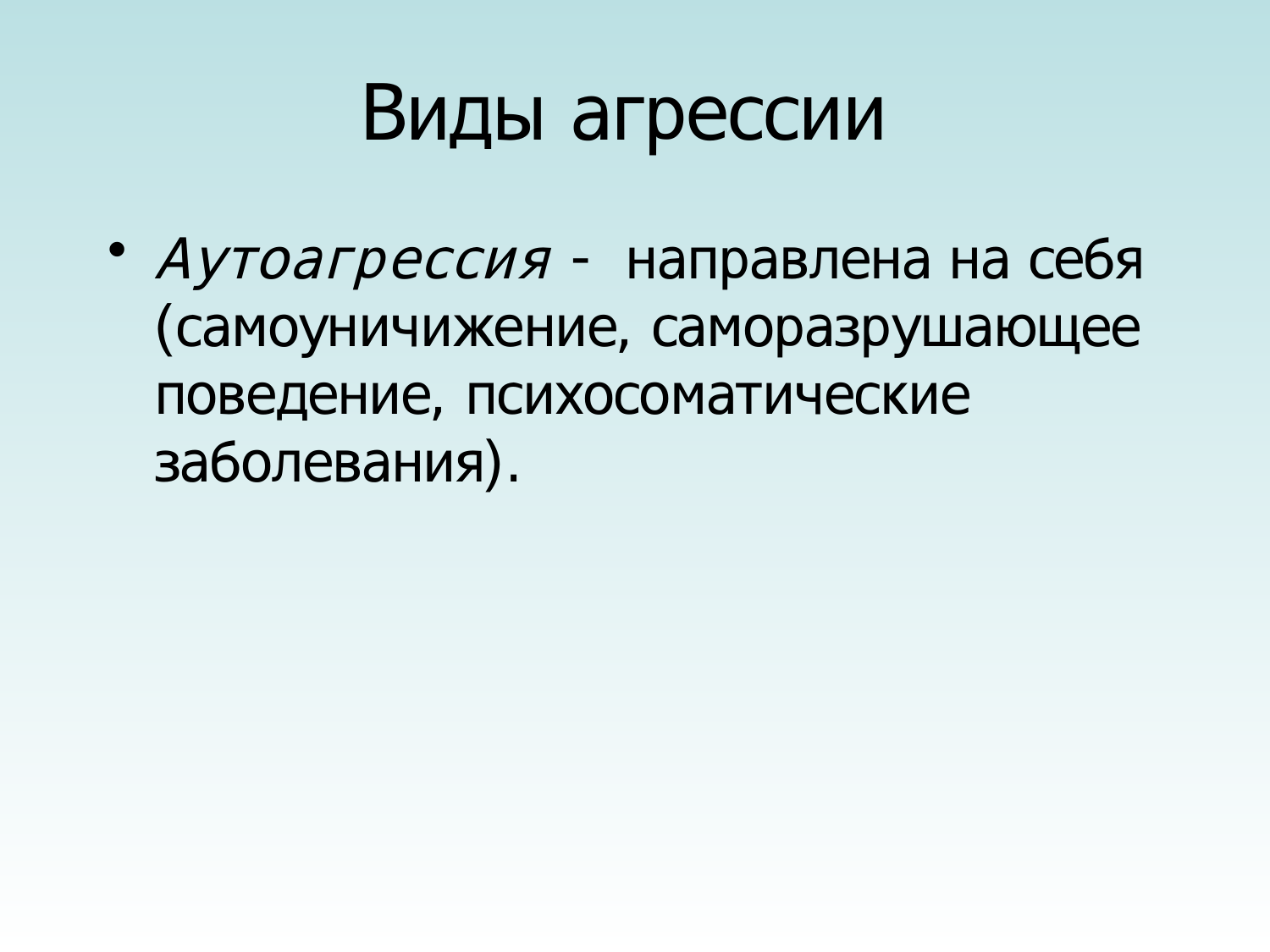

# Виды агрессии
Аутоагрессия -  направлена на себя (самоуничижение, саморазрушающее поведение, психосоматические заболевания).